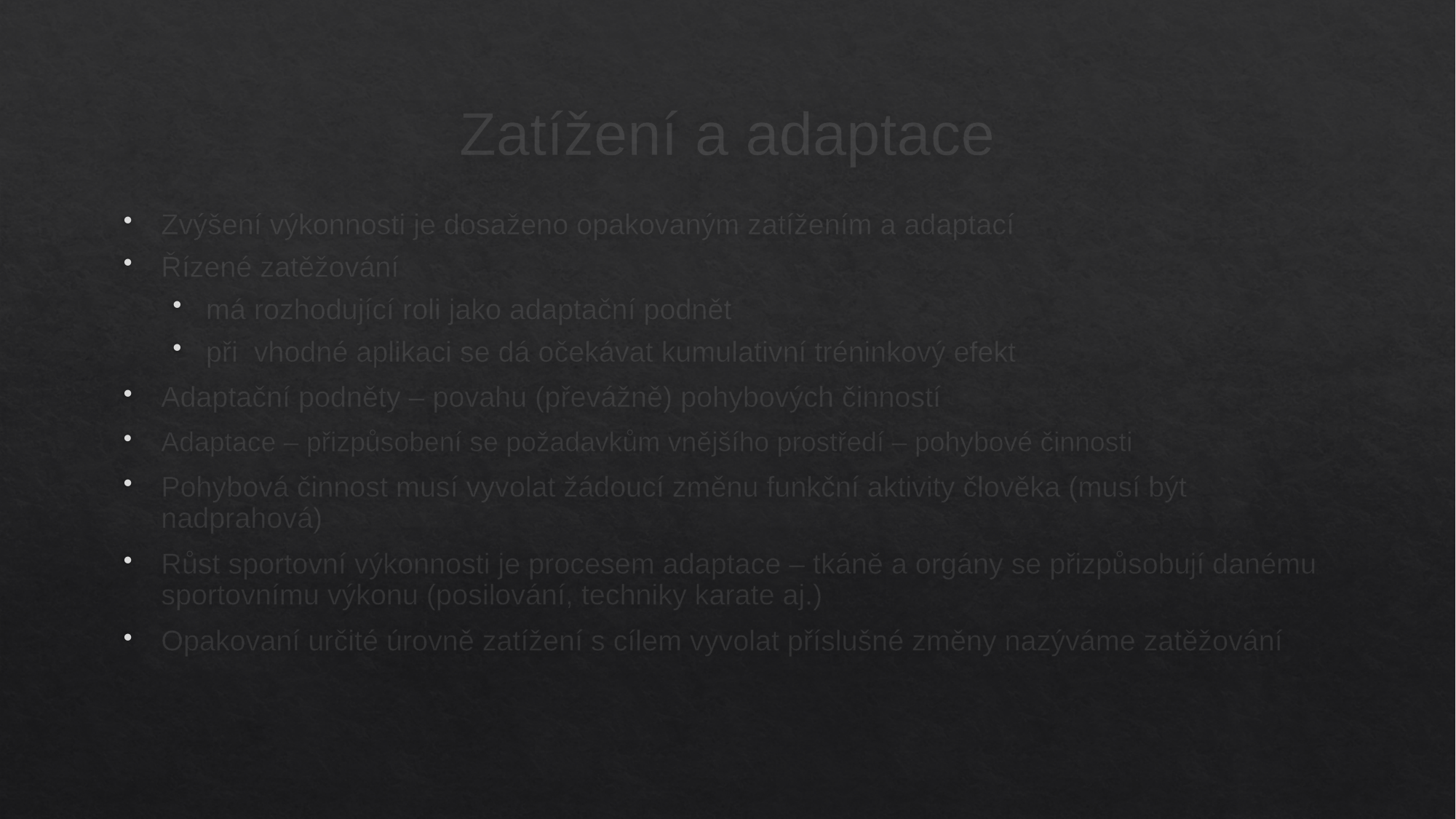

# Zatížení a adaptace
Zvýšení výkonnosti je dosaženo opakovaným zatížením a adaptací
Řízené zatěžování
má rozhodující roli jako adaptační podnět
při  vhodné aplikaci se dá očekávat kumulativní tréninkový efekt
Adaptační podněty – povahu (převážně) pohybových činností
Adaptace – přizpůsobení se požadavkům vnějšího prostředí – pohybové činnosti
Pohybová činnost musí vyvolat žádoucí změnu funkční aktivity člověka (musí být nadprahová)
Růst sportovní výkonnosti je procesem adaptace – tkáně a orgány se přizpůsobují danému sportovnímu výkonu (posilování, techniky karate aj.)
Opakovaní určité úrovně zatížení s cílem vyvolat příslušné změny nazýváme zatěžování